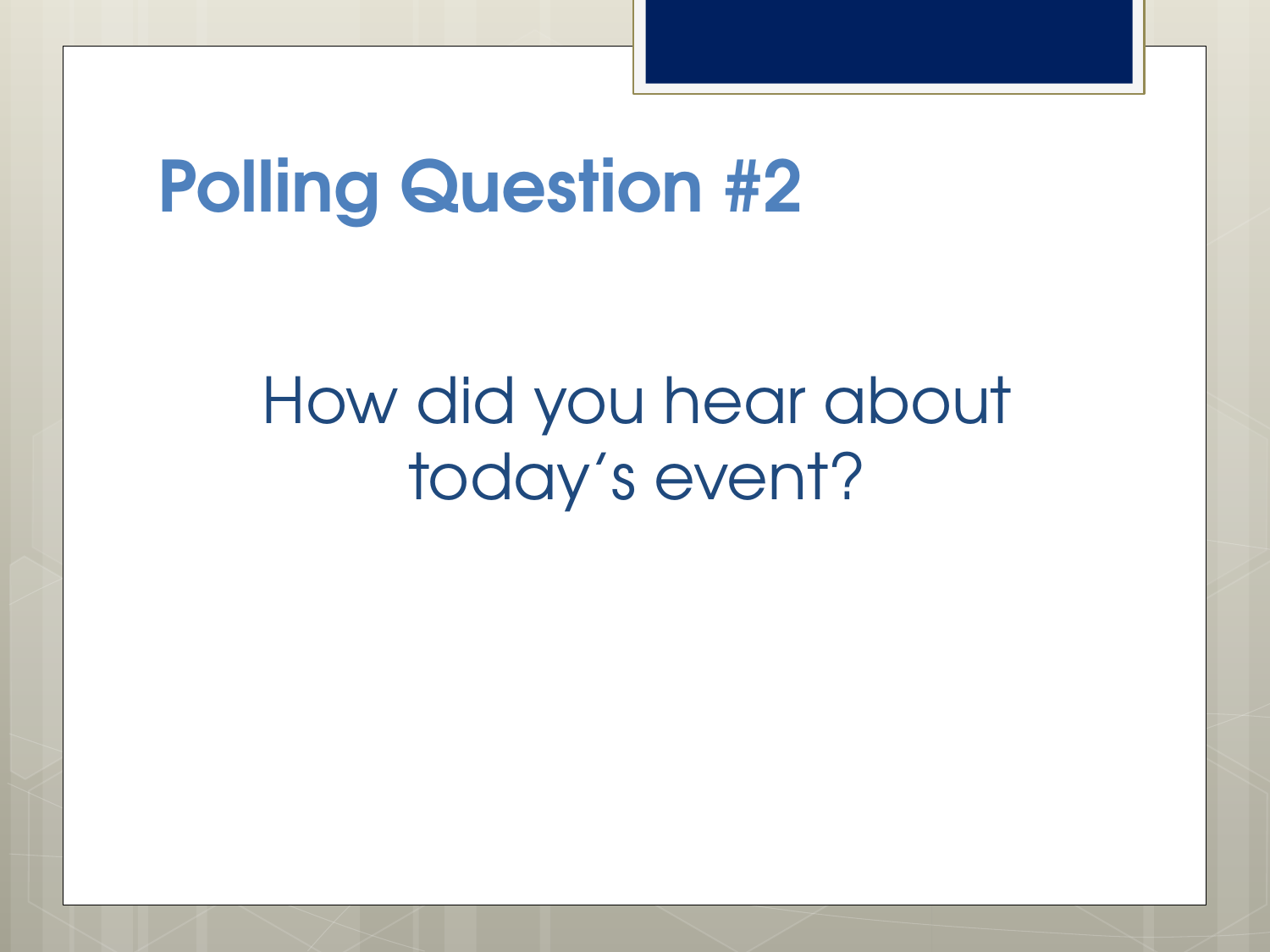

# Polling Question #2

How did you hear about today’s event?